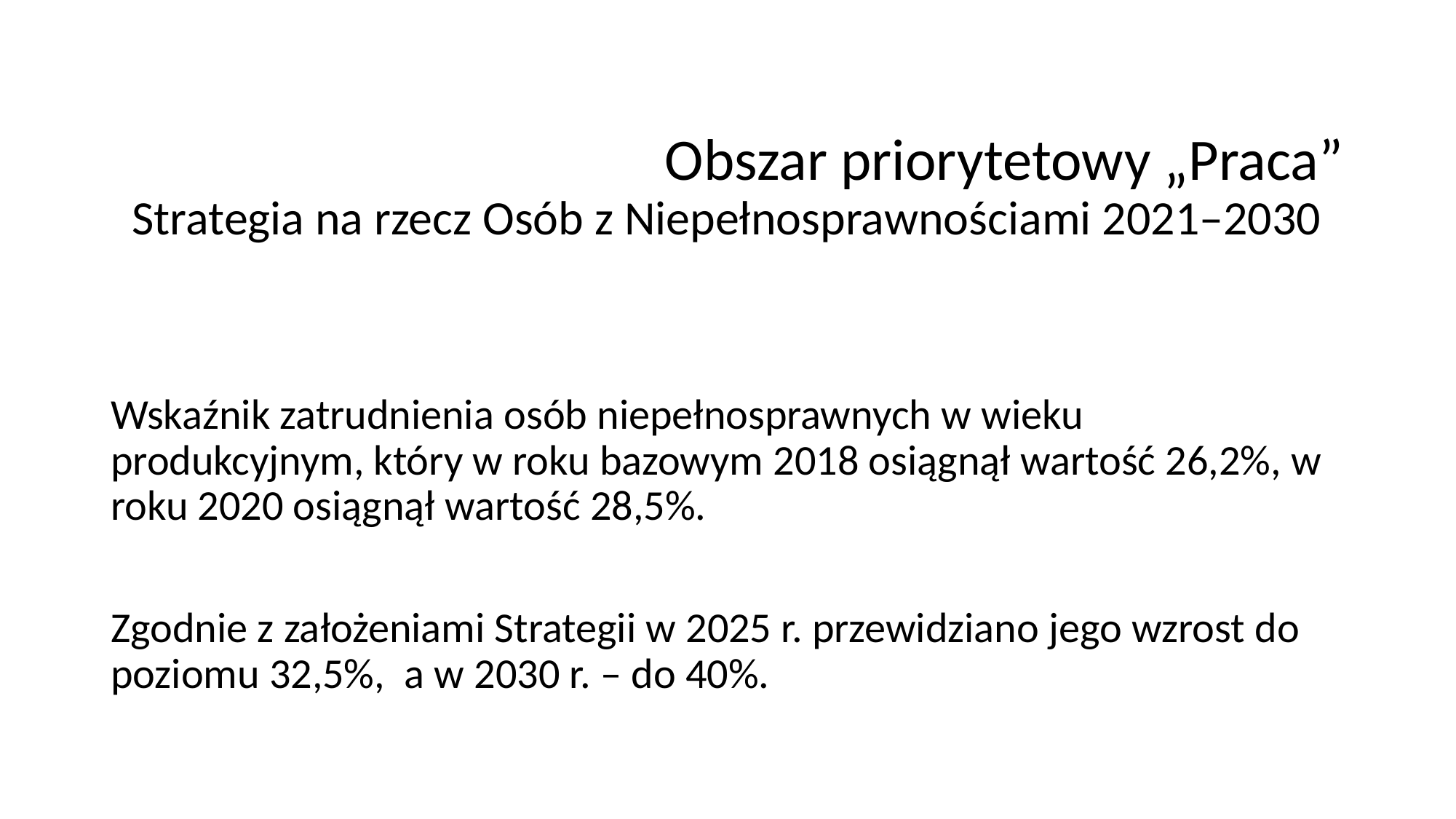

Obszar priorytetowy „Praca”
Strategia na rzecz Osób z Niepełnosprawnościami 2021–2030

Wskaźnik zatrudnienia osób niepełnosprawnych w wieku produkcyjnym, który w roku bazowym 2018 osiągnął wartość 26,2%, w roku 2020 osiągnął wartość 28,5%.

Zgodnie z założeniami Strategii w 2025 r. przewidziano jego wzrost do poziomu 32,5%,  a w 2030 r. – do 40%.